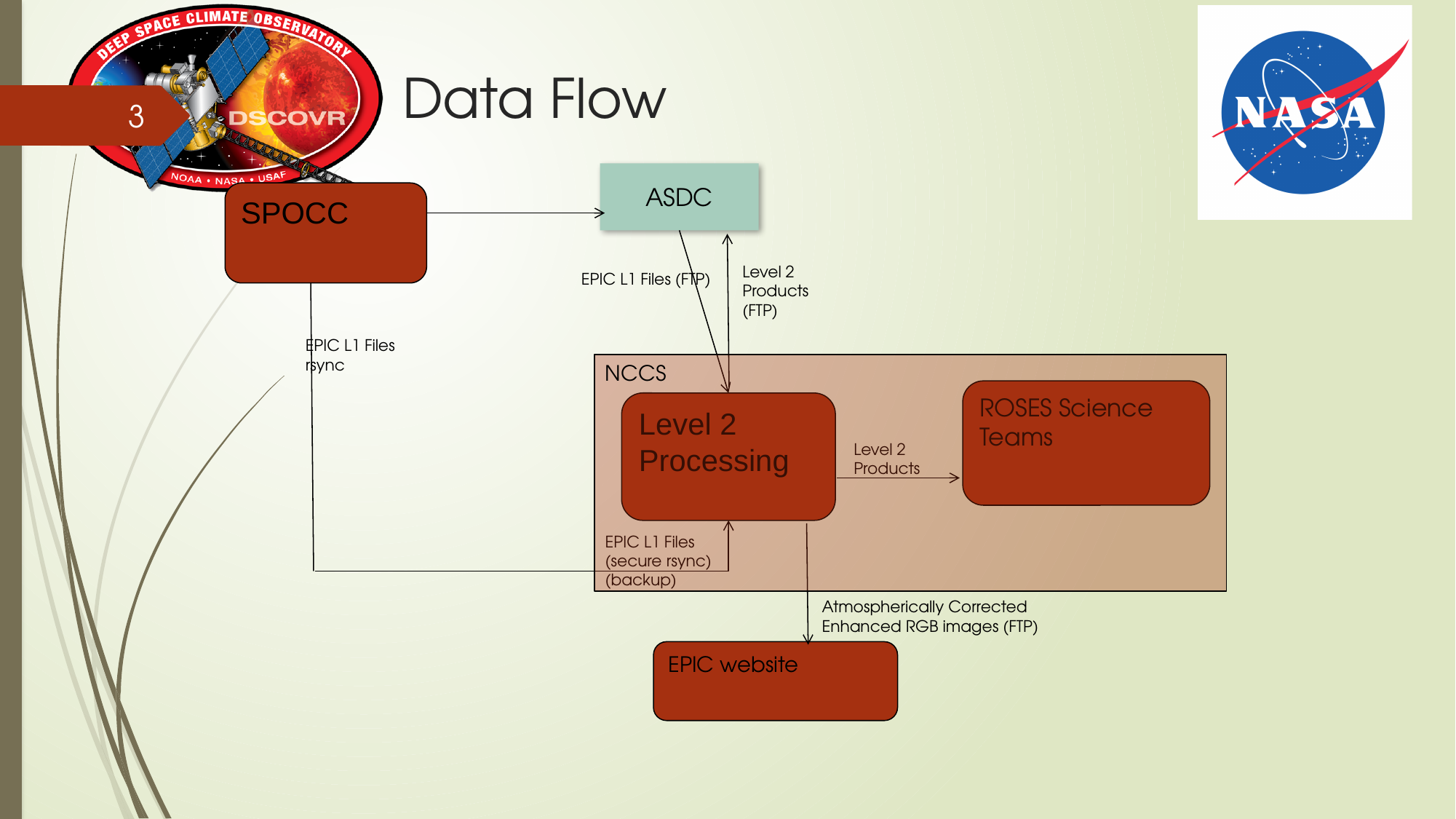

# Data Flow
3
ASDC
SPOCC
Level 2
Products (FTP)
EPIC L1 Files (FTP)
EPIC L1 Files
rsync
NCCS
ROSES Science Teams

Level 2 Processing
Level 2 Products
EPIC L1 Files (secure rsync) (backup)
Atmospherically Corrected Enhanced RGB images (FTP)
EPIC website